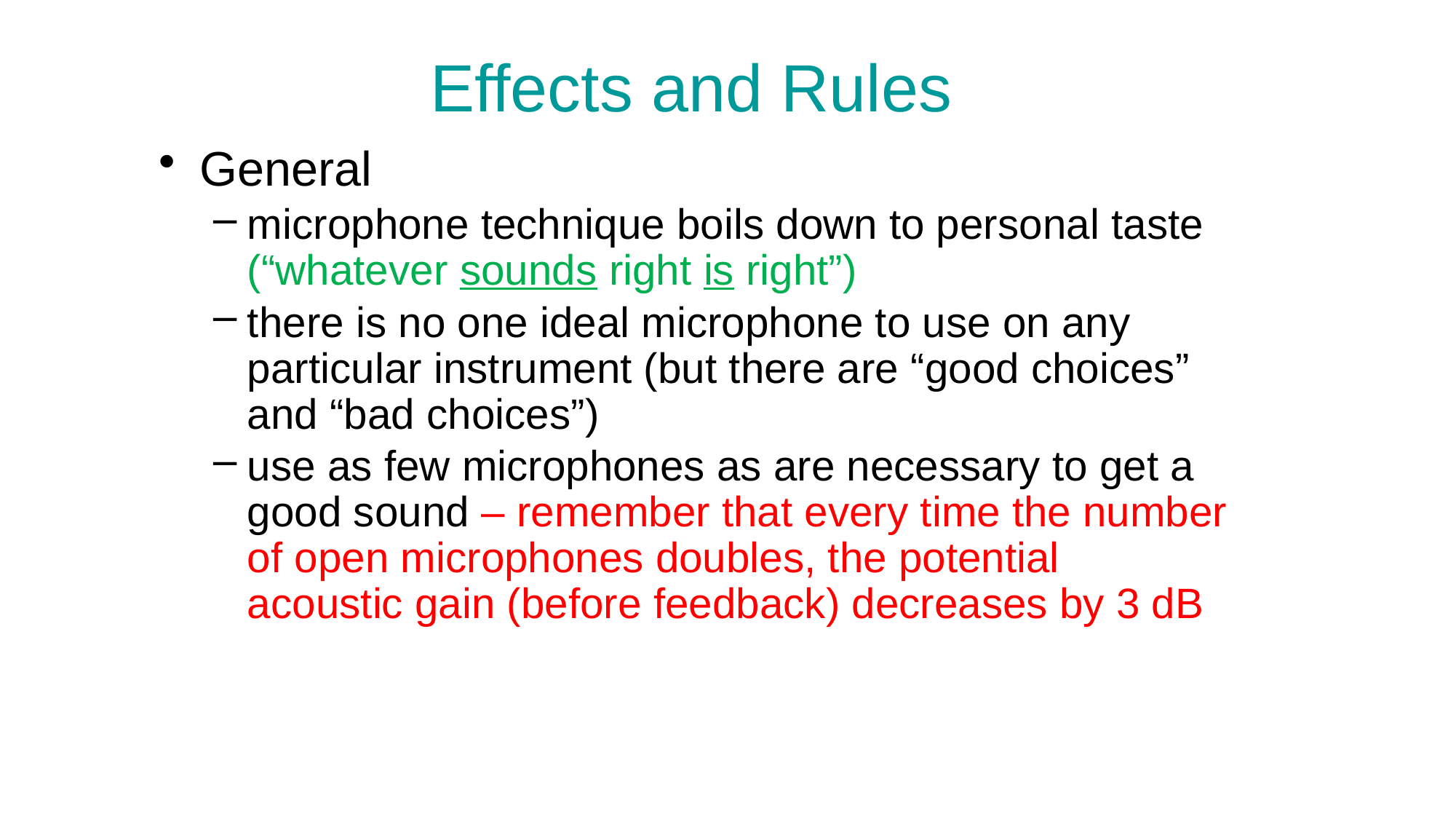

# Effects and Rules
General
microphone technique boils down to personal taste (“whatever sounds right is right”)
there is no one ideal microphone to use on any particular instrument (but there are “good choices” and “bad choices”)
use as few microphones as are necessary to get a good sound – remember that every time the number of open microphones doubles, the potential acoustic gain (before feedback) decreases by 3 dB